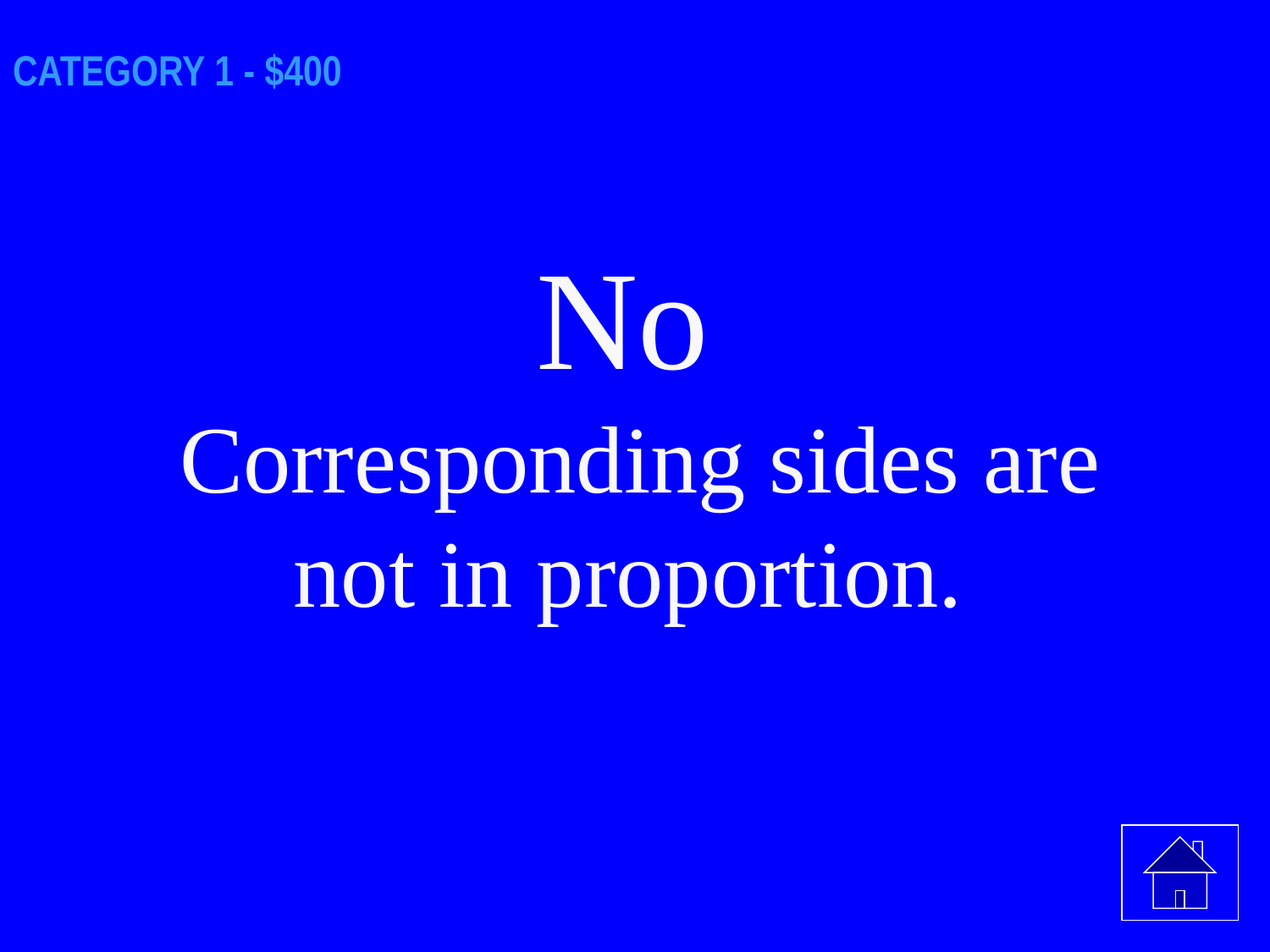

# CATEGORY 1 - $400
No
Corresponding sides are not in proportion.